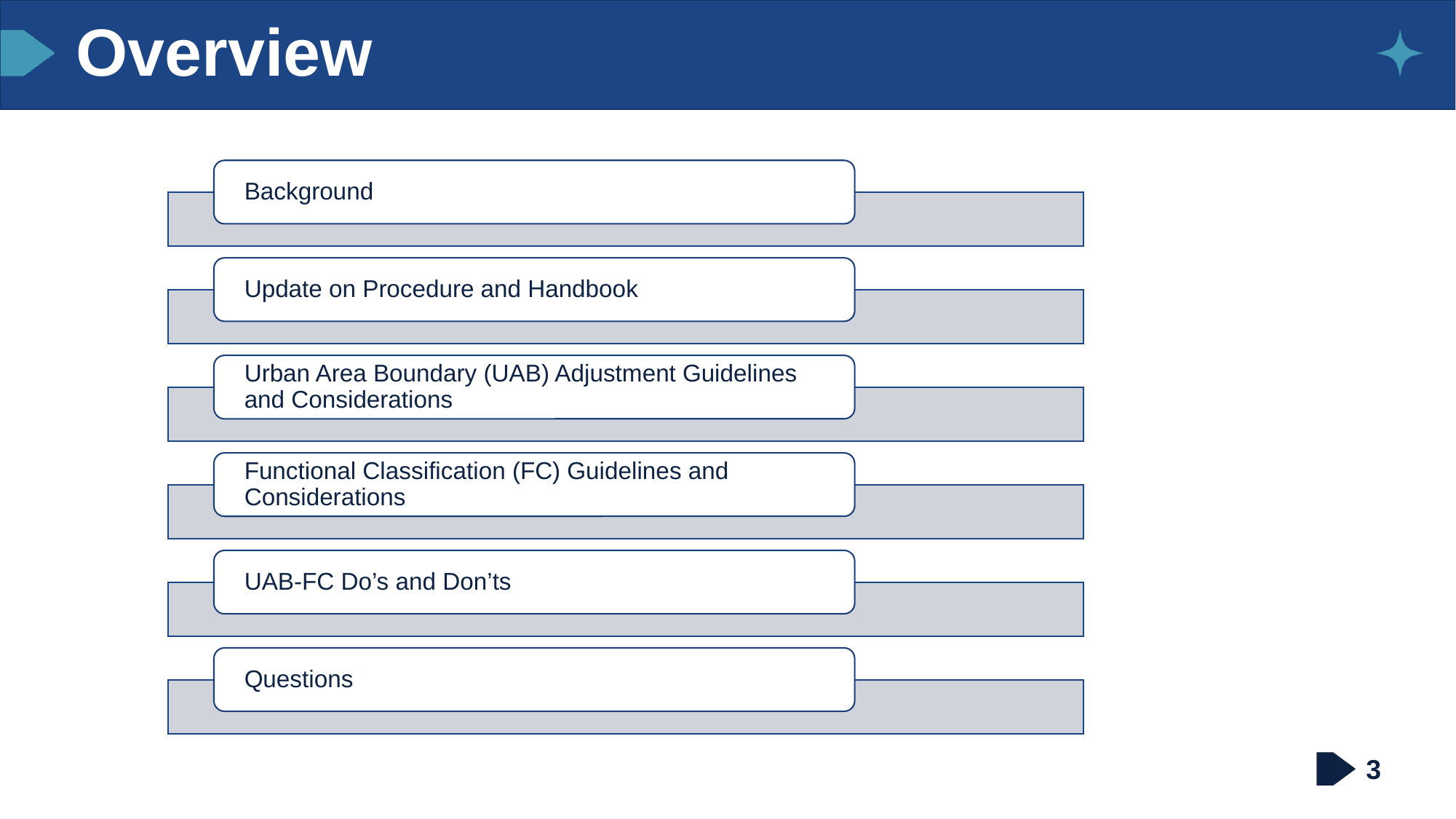

# Overview
Background
Update on Procedure and Handbook
Urban Area Boundary (UAB) Adjustment Guidelines and Considerations
Functional Classification (FC) Guidelines and Considerations
UAB-FC Do’s and Don’ts
Questions
3